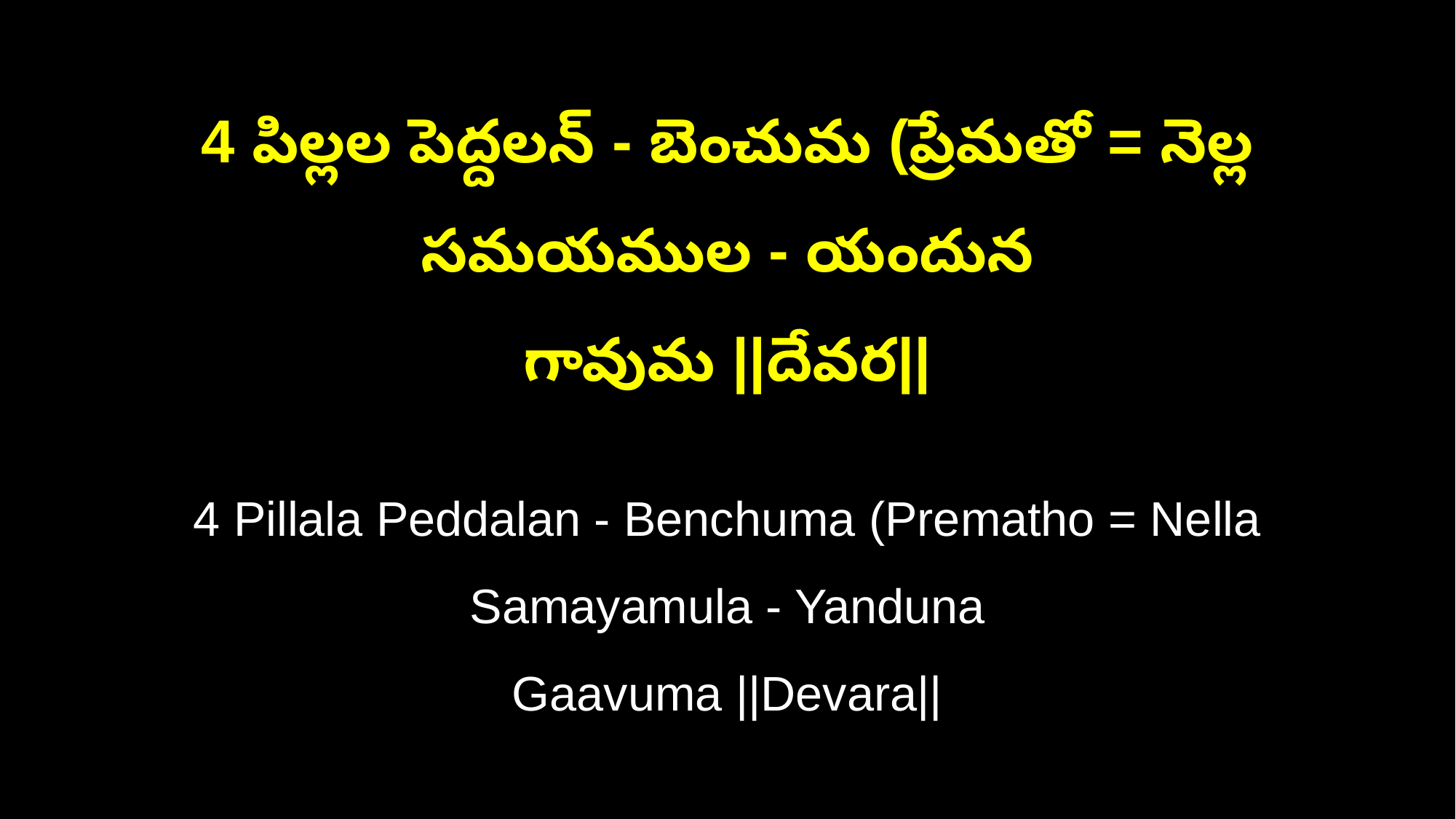

4 పిల్లల పెద్దలన్ - బెంచుమ (ప్రేమతో = నెల్ల సమయముల - యందున
గావుమ ||దేవర||
4 Pillala Peddalan - Benchuma (Prematho = Nella Samayamula - Yanduna
Gaavuma ||Devara||